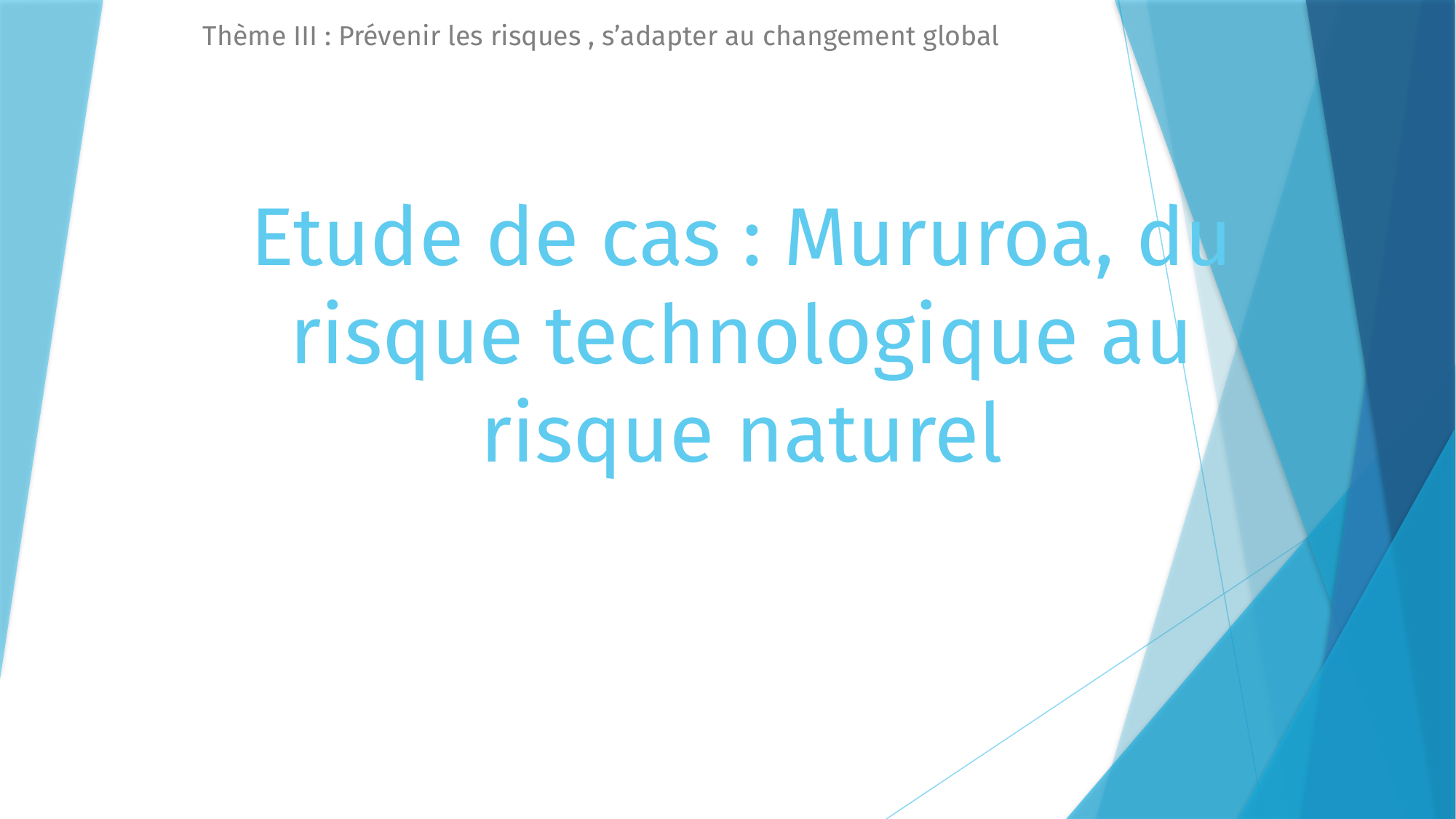

Thème III : Prévenir les risques , s’adapter au changement global
# Etude de cas : Mururoa, du risque technologique au risque naturel